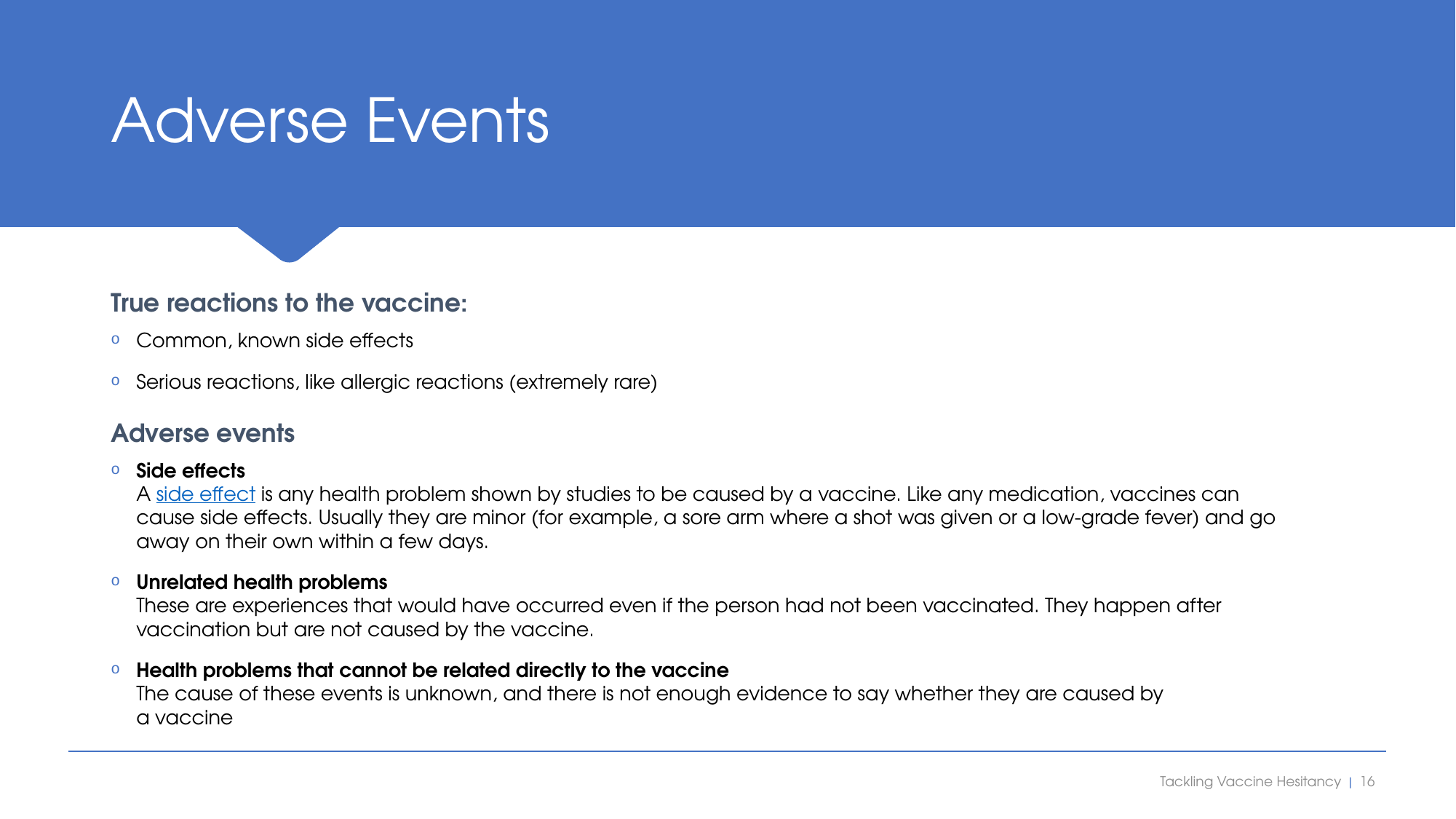

# Adverse Events
True reactions to the vaccine:
Common, known side effects
Serious reactions, like allergic reactions (extremely rare)
Adverse events
Side effects
A side effect is any health problem shown by studies to be caused by a vaccine. Like any medication, vaccines can cause side effects. Usually they are minor (for example, a sore arm where a shot was given or a low-grade fever) and go away on their own within a few days.
Unrelated health problems
These are experiences that would have occurred even if the person had not been vaccinated. They happen after vaccination but are not caused by the vaccine.
Health problems that cannot be related directly to the vaccine
The cause of these events is unknown, and there is not enough evidence to say whether they are caused by
a vaccine

Tackling Vaccine Hesitancy  |  16